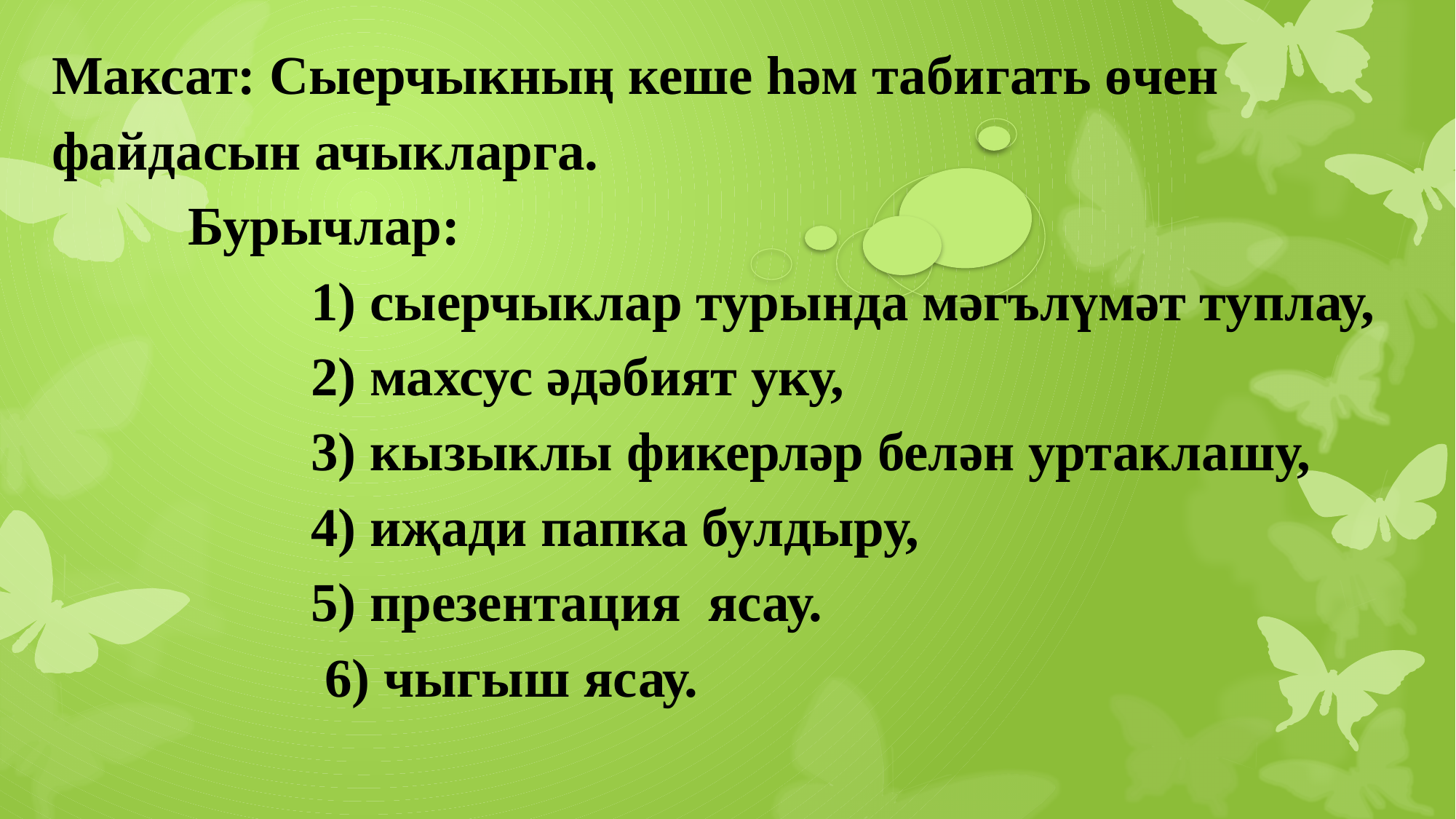

Максат: Сыерчыкның кеше һәм табигать өчен файдасын ачыкларга.
          Бурычлар:
                   1) сыерчыклар турында мәгълүмәт туплау,
                   2) махсус әдәбият уку,
                   3) кызыклы фикерләр белән уртаклашу,
                   4) иҗади папка булдыру,
                   5) презентация  ясау.
                    6) чыгыш ясау.